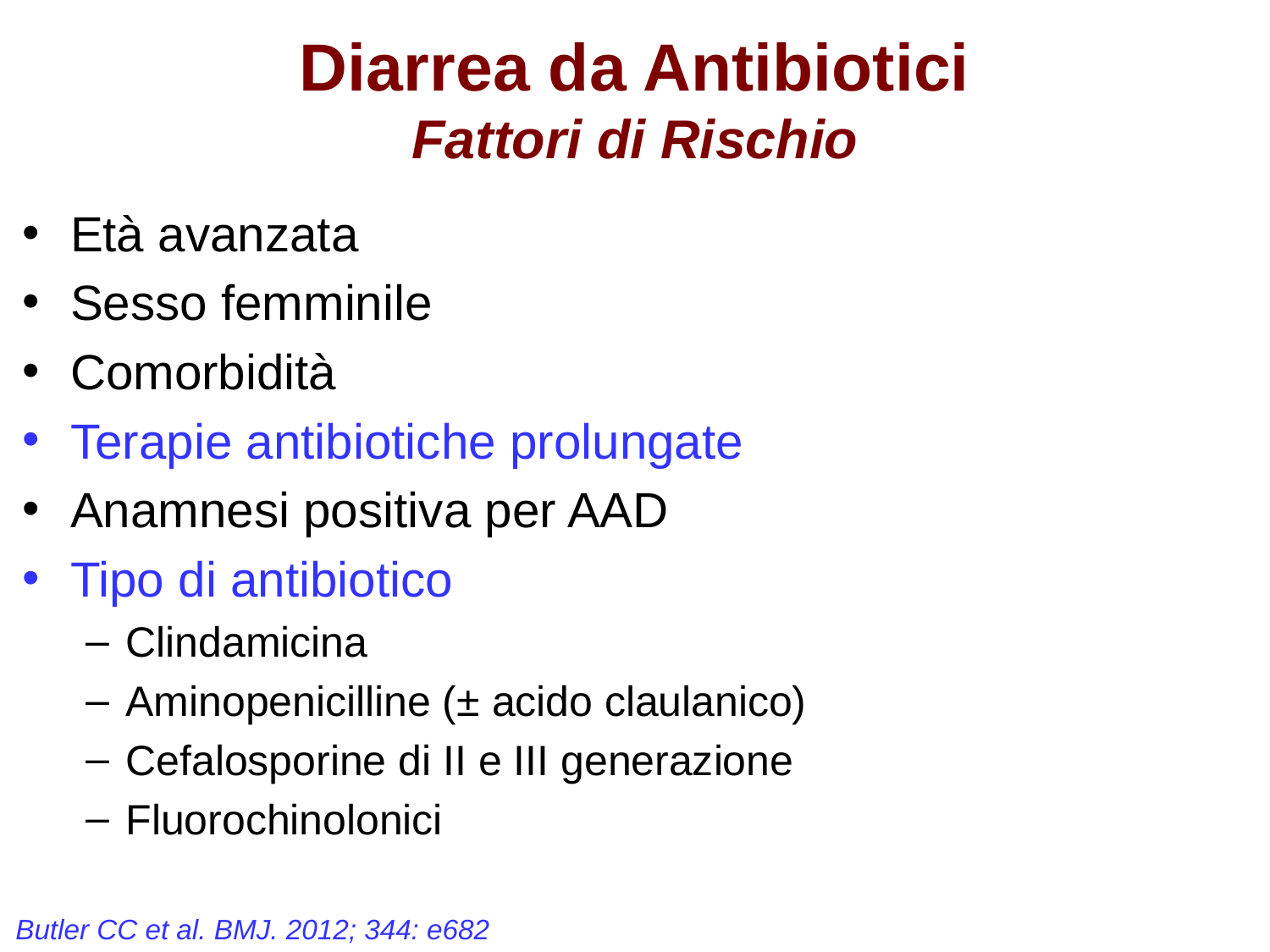

# Diarrea da Antibiotici Fattori di Rischio
Età avanzata
Sesso femminile
Comorbidità
Terapie antibiotiche prolungate
Anamnesi positiva per AAD
Tipo di antibiotico
Clindamicina
Aminopenicilline (± acido claulanico)
Cefalosporine di II e III generazione
Fluorochinolonici
Butler CC et al. BMJ. 2012; 344: e682